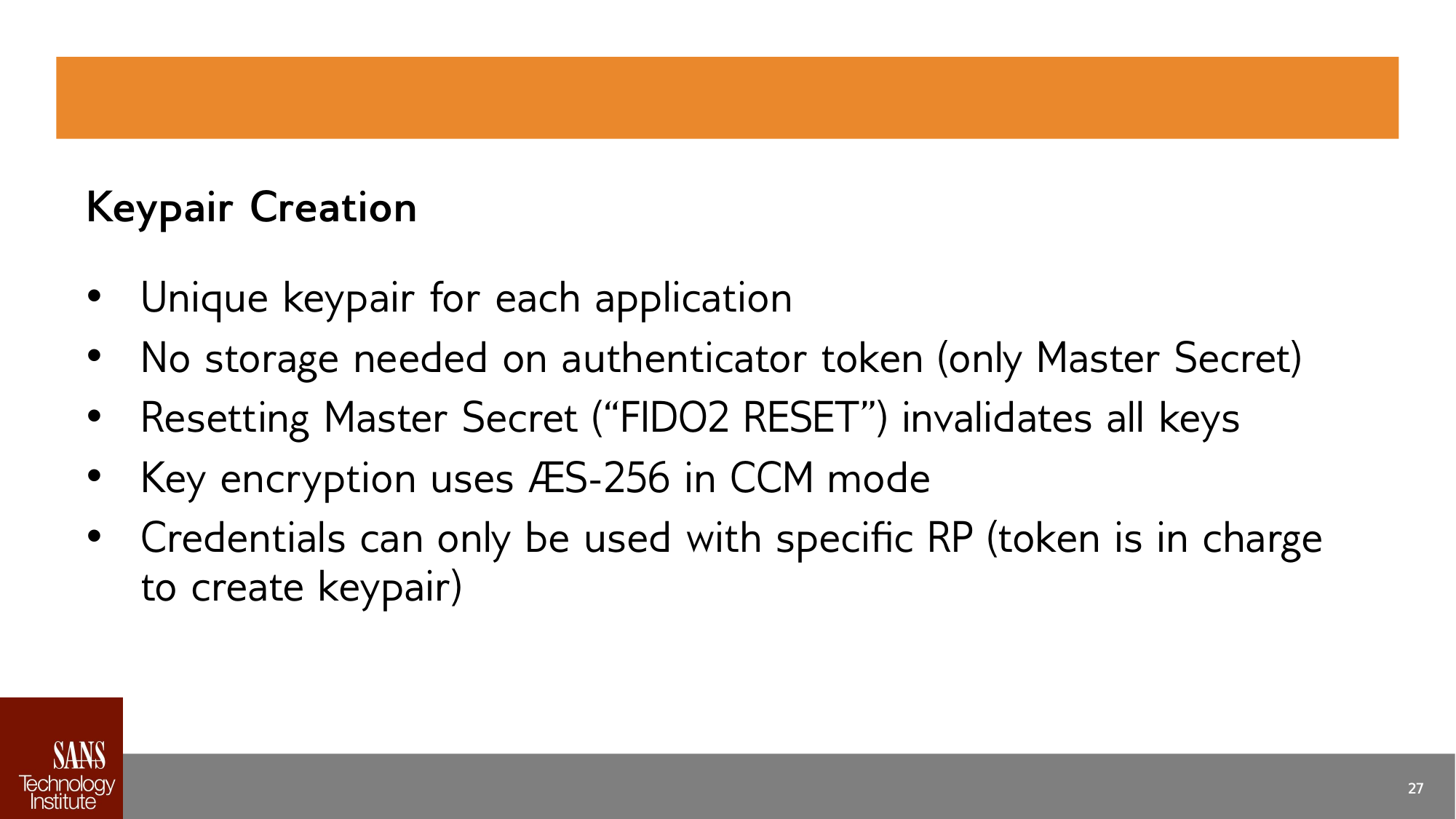

#
Keypair Creation
Unique keypair for each application
No storage needed on authenticator token (only Master Secret)
Resetting Master Secret (“FIDO2 RESET”) invalidates all keys
Key encryption uses AES-256 in CCM mode
Credentials can only be used with specific RP (token is in charge to create keypair)
27